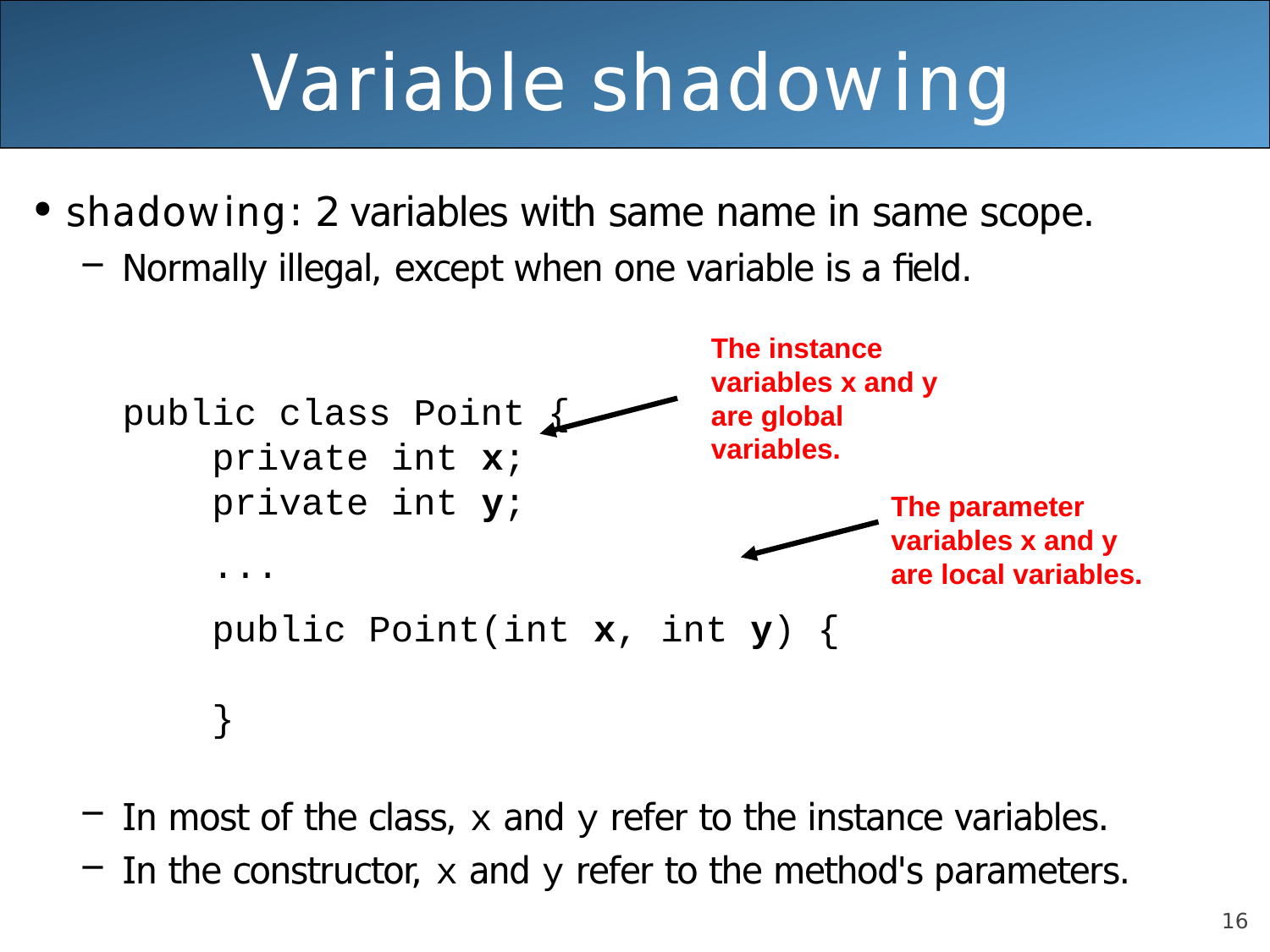

# Variable shadowing
shadowing: 2 variables with same name in same scope.
Normally illegal, except when one variable is a field.

	public class Point {
	    private int x;
	    private int y;

	    ...

	    public Point(int x, int y) {

	    }

In most of the class, x and y refer to the instance variables.
In the constructor, x and y refer to the method's parameters.
The instance variables x and y are global variables.
The parameter variables x and y are local variables.